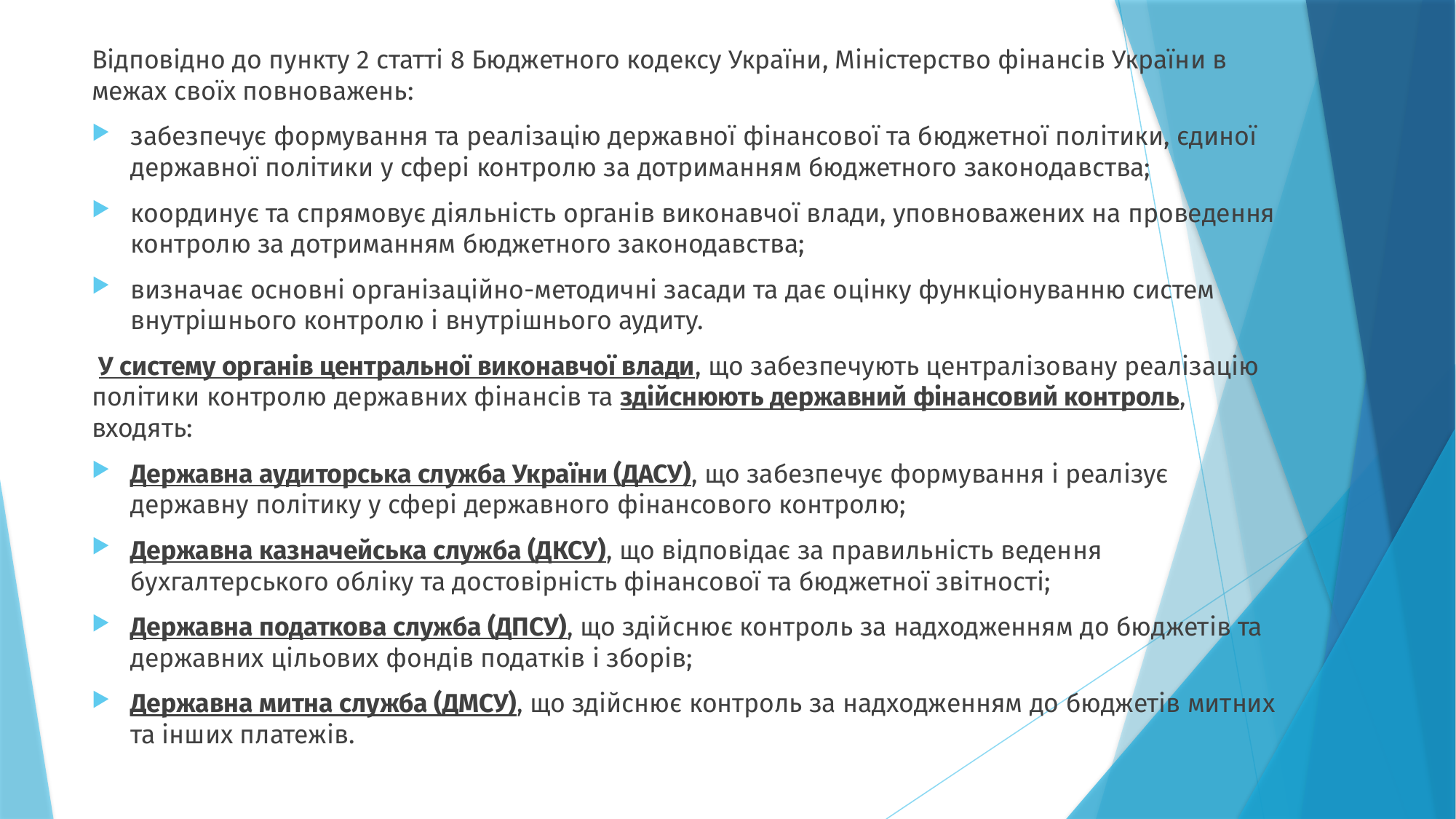

Відповідно до пункту 2 статті 8 Бюджетного кодексу України, Міністерство фінансів України в межах своїх повноважень:
забезпечує формування та реалізацію державної фінансової та бюджетної політики, єдиної державної політики у сфері контролю за дотриманням бюджетного законодавства;
координує та спрямовує діяльність органів виконавчої влади, уповноважених на проведення контролю за дотриманням бюджетного законодавства;
визначає основні організаційно-методичні засади та дає оцінку функціонуванню систем внутрішнього контролю і внутрішнього аудиту.
 У систему органів центральної виконавчої влади, що забезпечують централізовану реалізацію політики контролю державних фінансів та здійснюють державний фінансовий контроль, входять:
Державна аудиторська служба України (ДАСУ), що забезпечує формування і реалізує державну політику у сфері державного фінансового контролю;
Державна казначейська служба (ДКСУ), що відповідає за правильність ведення бухгалтерського обліку та достовірність фінансової та бюджетної звітності;
Державна податкова служба (ДПСУ), що здійснює контроль за надходженням до бюджетів та державних цільових фондів податків і зборів;
Державна митна служба (ДМСУ), що здійснює контроль за надходженням до бюджетів митних та інших платежів.